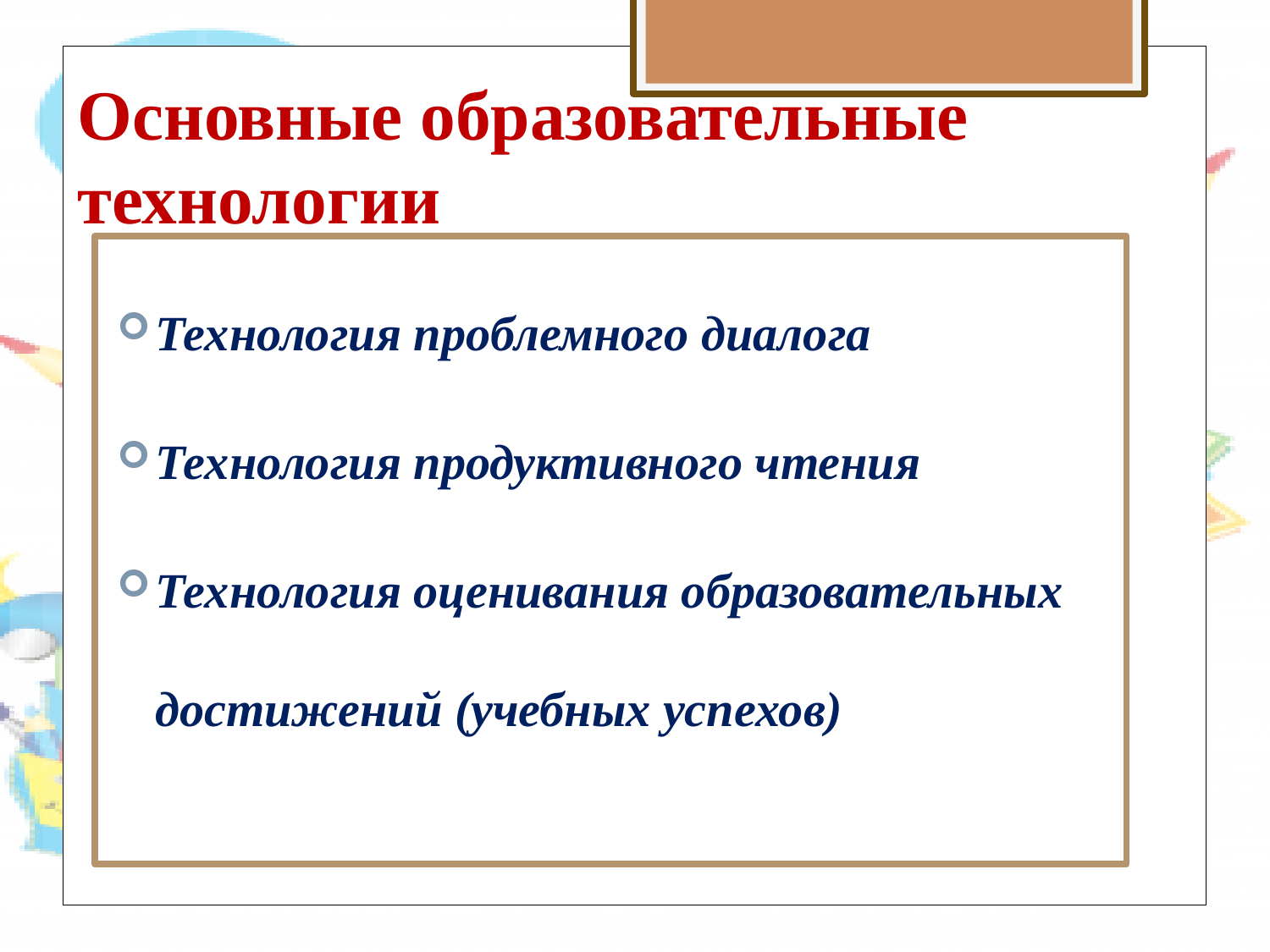

# Основные образовательные  технологии
Технология проблемного диалога
Технология продуктивного чтения
Технология оценивания образовательных достижений (учебных успехов)